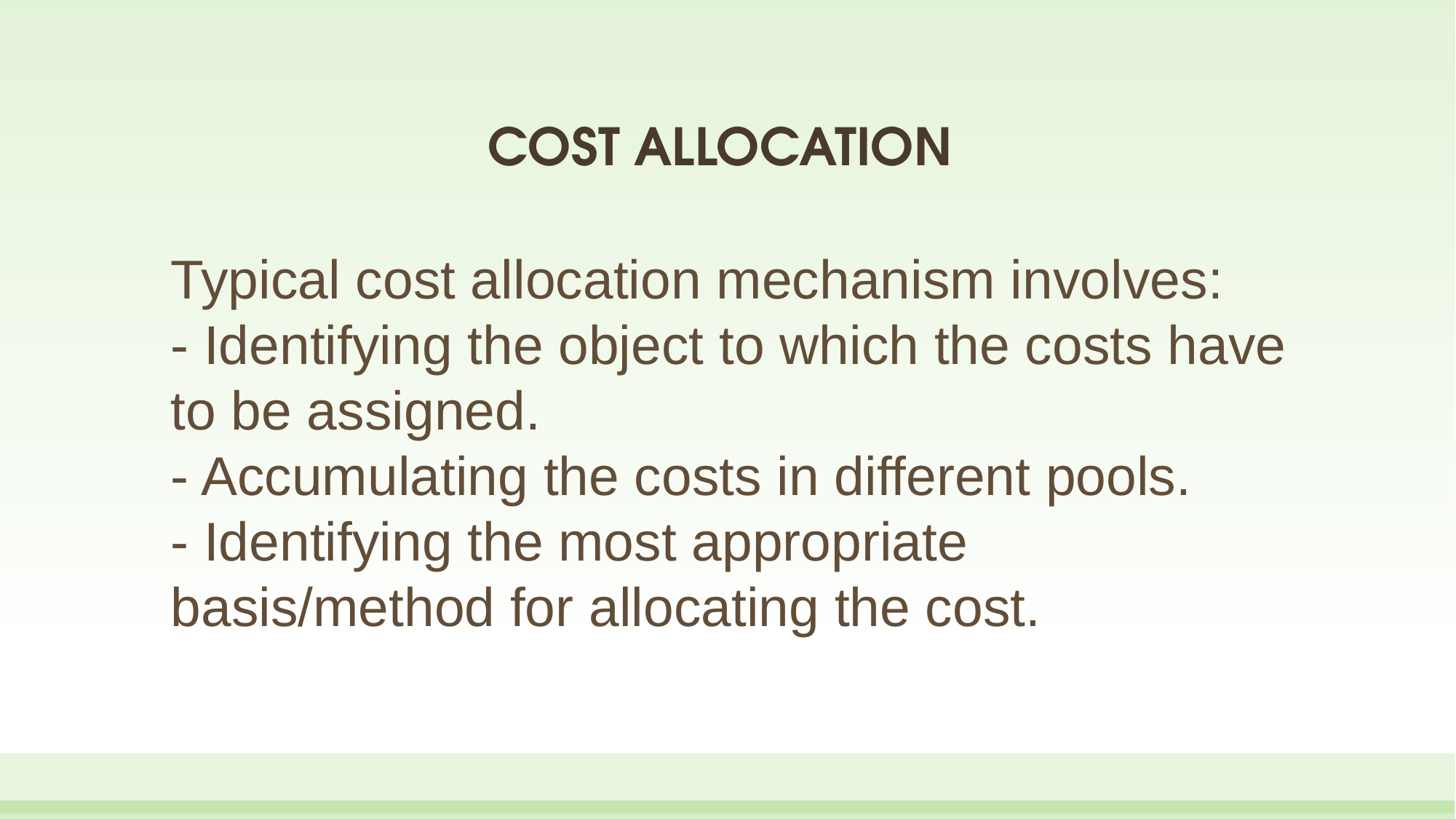

# COST ALLOCATION
Typical cost allocation mechanism involves:
- Identifying the object to which the costs have to be assigned.
- Accumulating the costs in different pools.
- Identifying the most appropriate basis/method for allocating the cost.